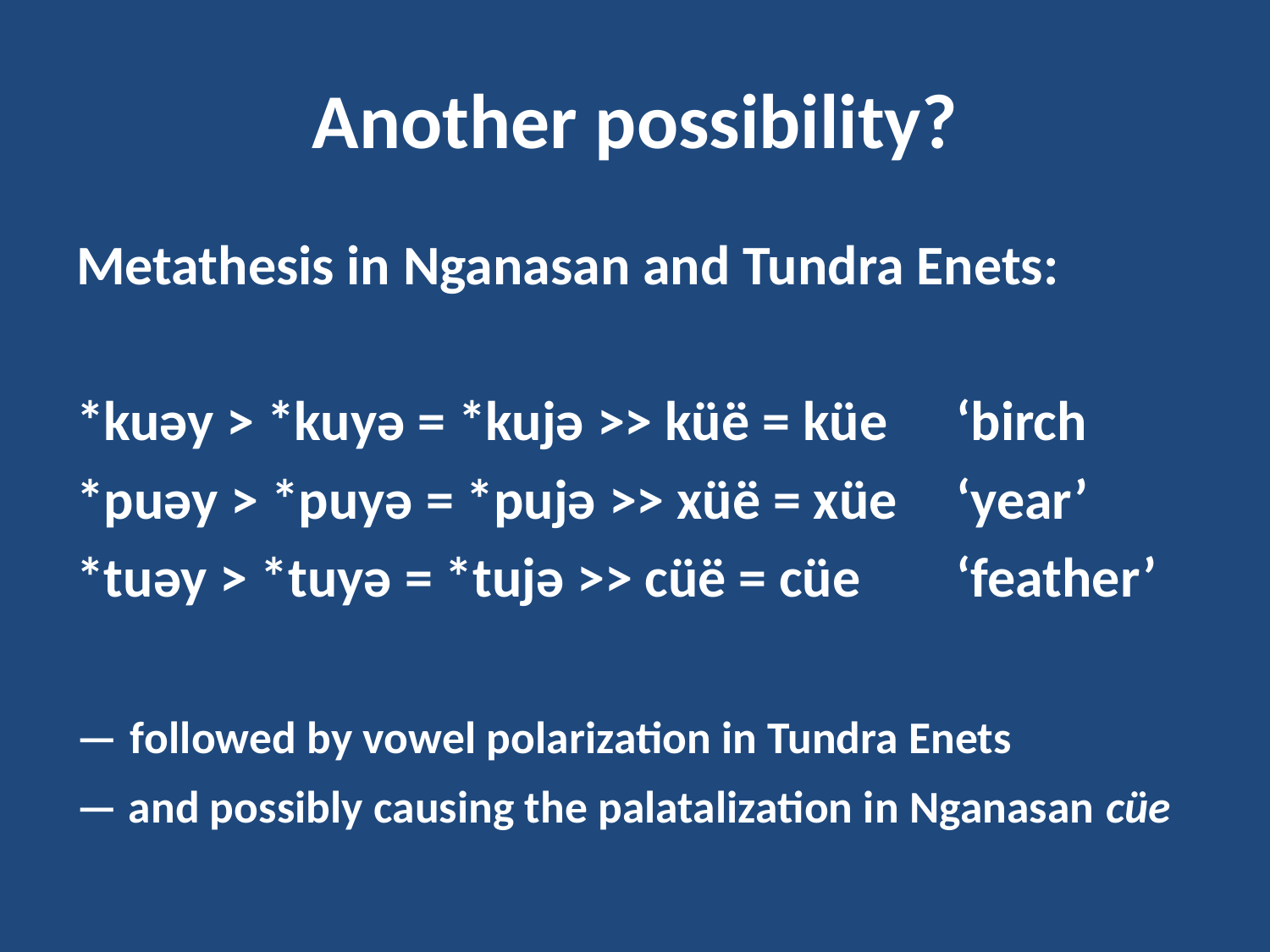

# Another possibility?
Metathesis in Nganasan and Tundra Enets:

*kuəy > *kuyə = *kujə >> küë = küe 	‘birch
*puəy > *puyə = *pujə >> xüë = xüe 	‘year’
*tuəy > *tuyə = *tujə >> cüë = cüe 		‘feather’

— followed by vowel polarization in Tundra Enets
— and possibly causing the palatalization in Nganasan cüe